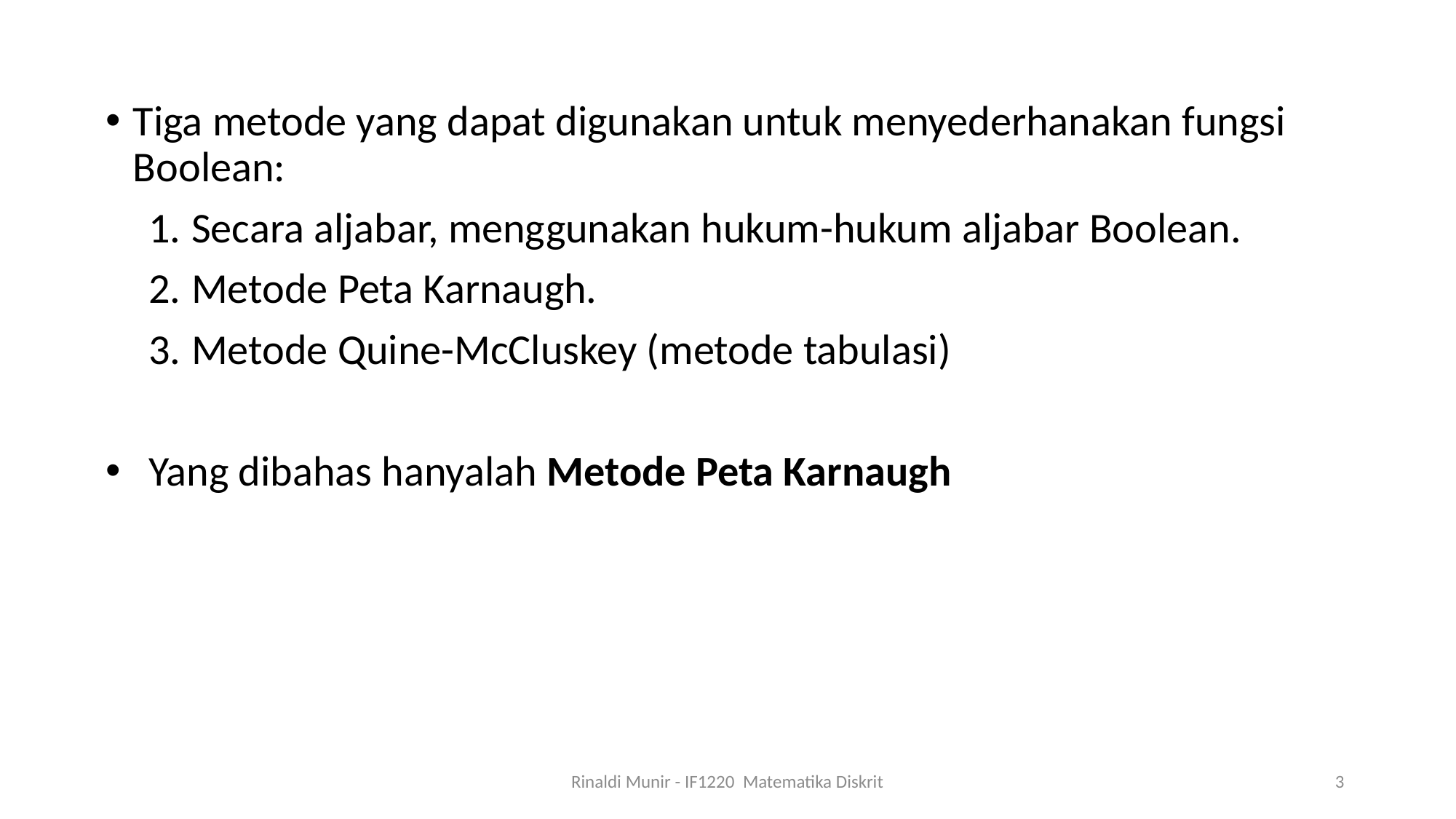

Tiga metode yang dapat digunakan untuk menyederhanakan fungsi Boolean:
Secara aljabar, menggunakan hukum-hukum aljabar Boolean.
Metode Peta Karnaugh.
Metode Quine-McCluskey (metode tabulasi)

Yang dibahas hanyalah Metode Peta Karnaugh

Rinaldi Munir - IF1220  Matematika Diskrit
3